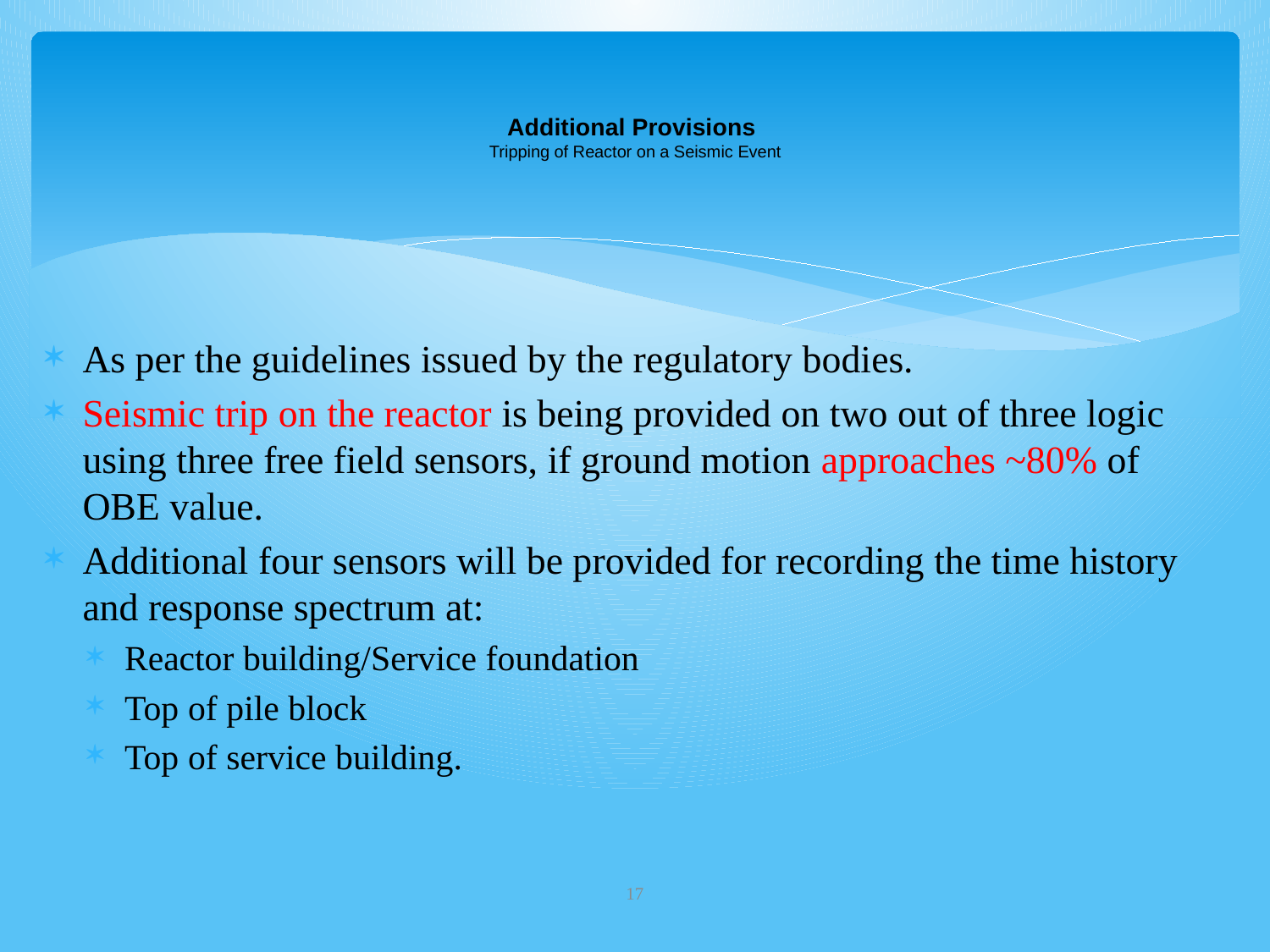

# Additional Provisions Tripping of Reactor on a Seismic Event
As per the guidelines issued by the regulatory bodies.
Seismic trip on the reactor is being provided on two out of three logic using three free field sensors, if ground motion approaches ~80% of OBE value.
Additional four sensors will be provided for recording the time history and response spectrum at:
Reactor building/Service foundation
Top of pile block
Top of service building.

17